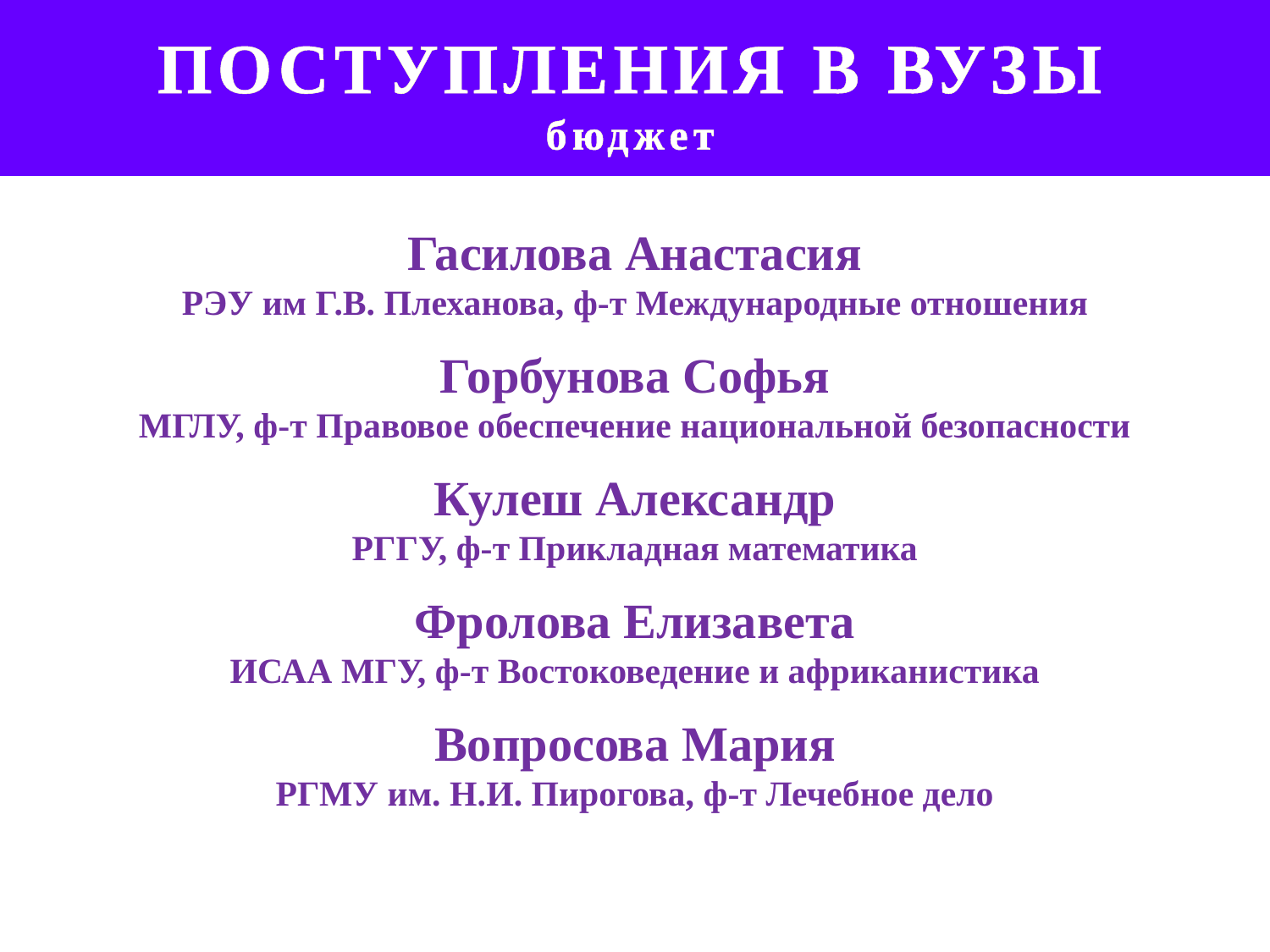

ПОСТУПЛЕНИЯ В ВУЗЫ
бюджет
Гасилова Анастасия
РЭУ им Г.В. Плеханова, ф-т Международные отношения

Горбунова Софья
МГЛУ, ф-т Правовое обеспечение национальной безопасности

Кулеш Александр
РГГУ, ф-т Прикладная математика

Фролова Елизавета
ИСАА МГУ, ф-т Востоковедение и африканистика

Вопросова Мария
РГМУ им. Н.И. Пирогова, ф-т Лечебное дело